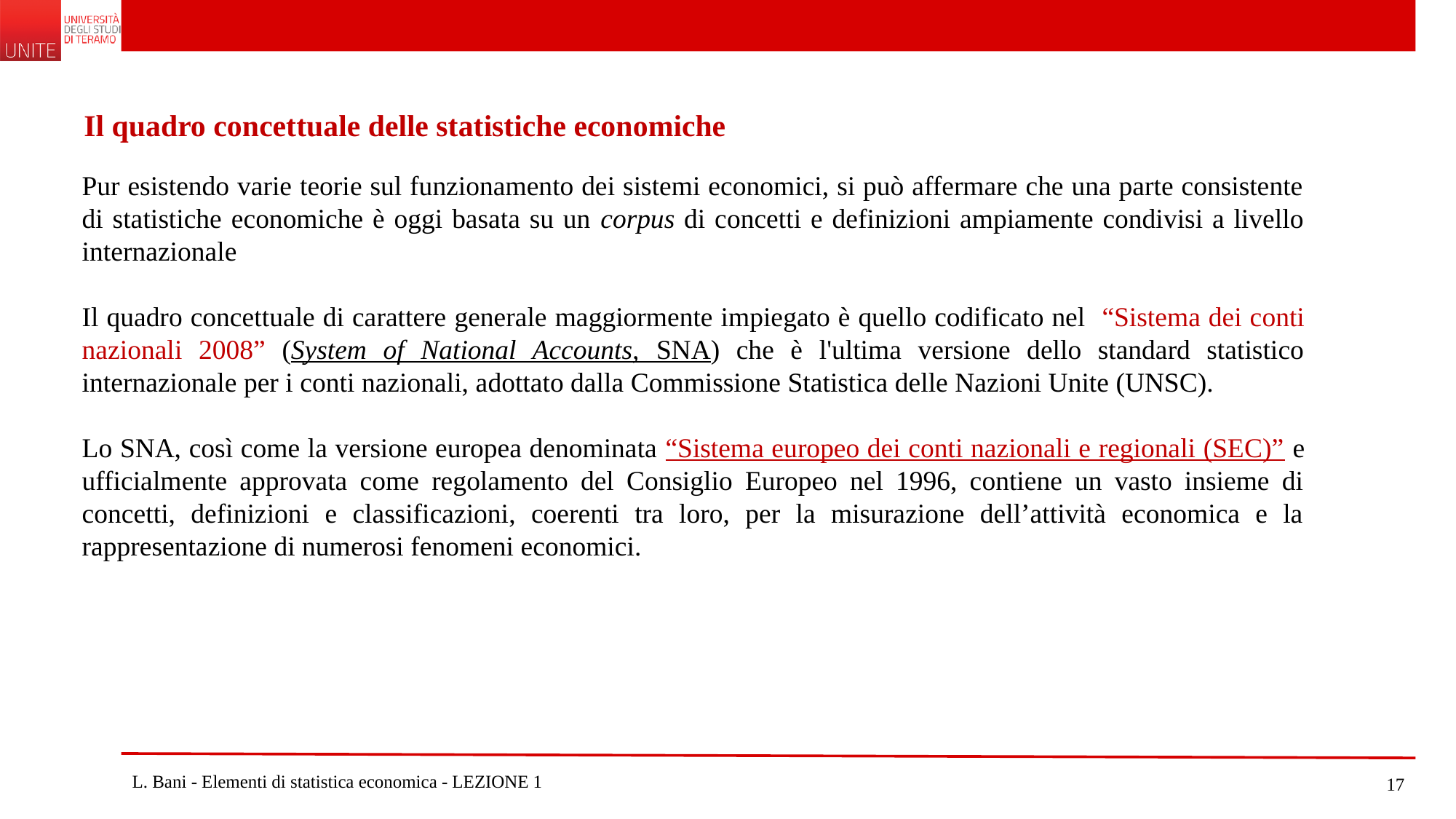

Il quadro concettuale delle statistiche economiche
Pur esistendo varie teorie sul funzionamento dei sistemi economici, si può affermare che una parte consistente di statistiche economiche è oggi basata su un corpus di concetti e definizioni ampiamente condivisi a livello internazionale

Il quadro concettuale di carattere generale maggiormente impiegato è quello codificato nel  “Sistema dei conti nazionali 2008” (System of National Accounts, SNA) che è l'ultima versione dello standard statistico internazionale per i conti nazionali, adottato dalla Commissione Statistica delle Nazioni Unite (UNSC).

Lo SNA, così come la versione europea denominata “Sistema europeo dei conti nazionali e regionali (SEC)” e ufficialmente approvata come regolamento del Consiglio Europeo nel 1996, contiene un vasto insieme di concetti, definizioni e classificazioni, coerenti tra loro, per la misurazione dell’attività economica e la rappresentazione di numerosi fenomeni economici.
L. Bani - Elementi di statistica economica - LEZIONE 1
17